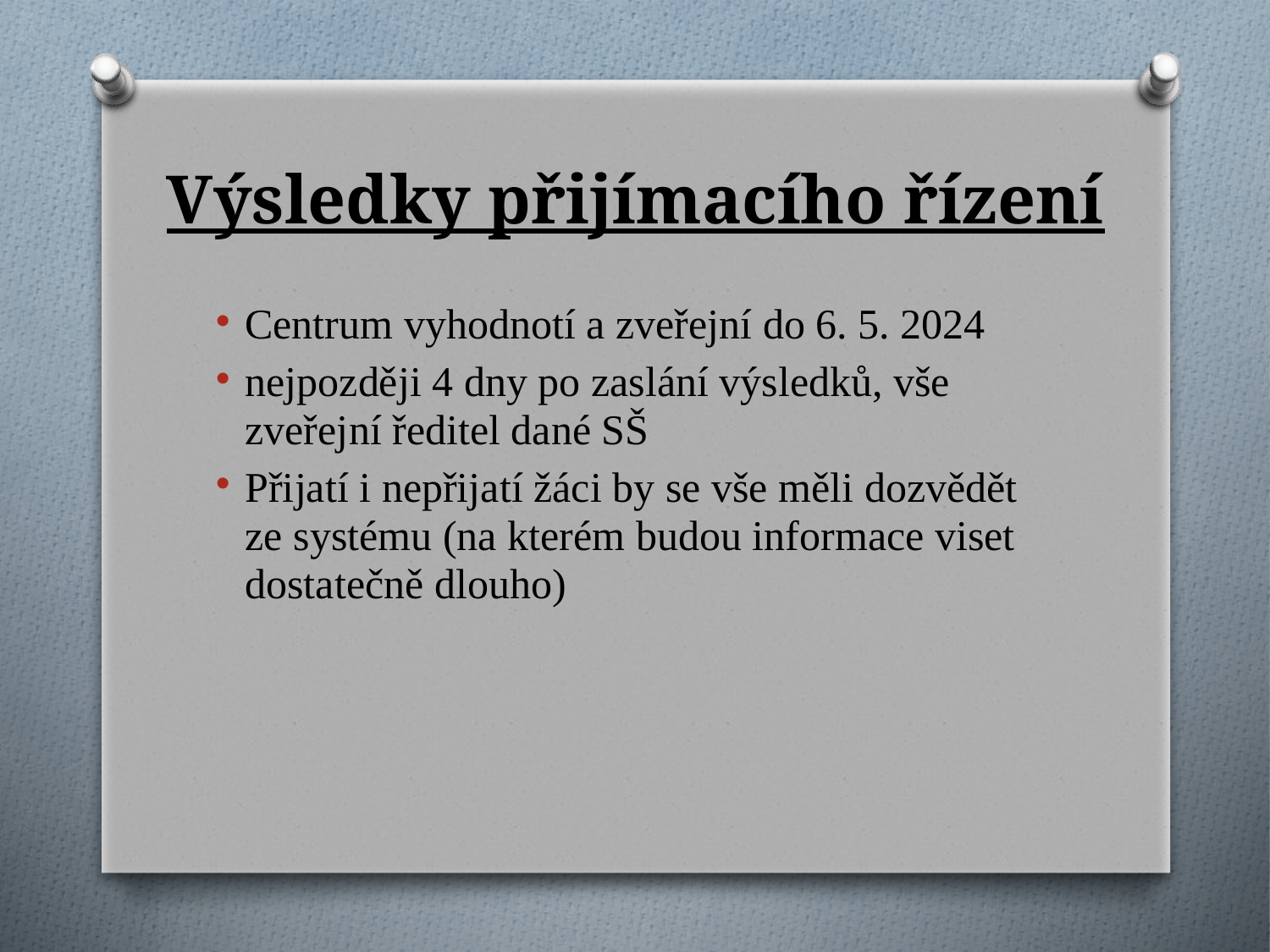

# Výsledky přijímacího řízení
Centrum vyhodnotí a zveřejní do 6. 5. 2024
nejpozději 4 dny po zaslání výsledků, vše zveřejní ředitel dané SŠ
Přijatí i nepřijatí žáci by se vše měli dozvědět ze systému (na kterém budou informace viset dostatečně dlouho)